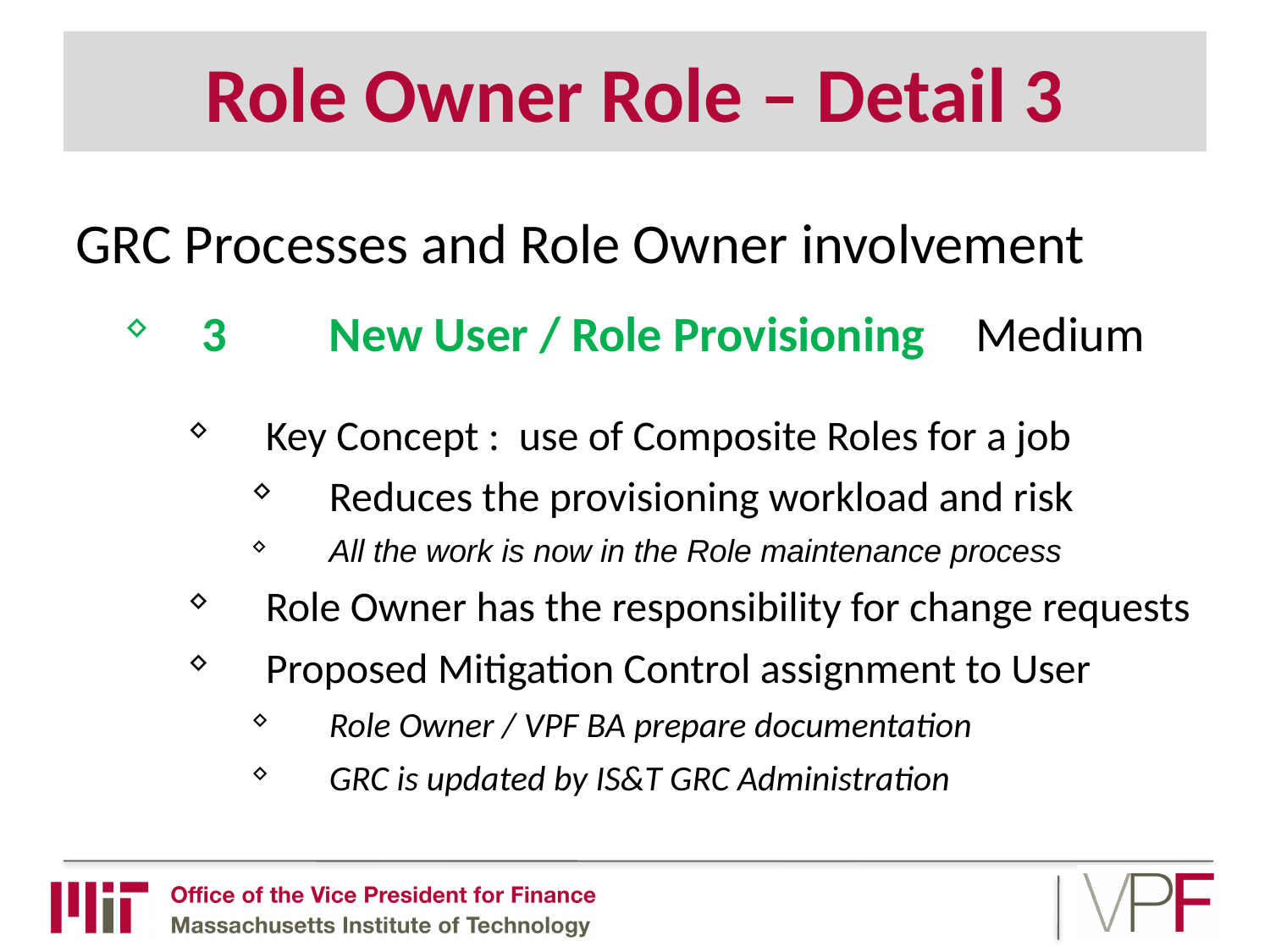

# Role Owner Role – Detail 3
GRC Processes and Role Owner involvement

3	New User / Role Provisioning	 Medium

Key Concept :  use of Composite Roles for a job
Reduces the provisioning workload and risk
All the work is now in the Role maintenance process
Role Owner has the responsibility for change requests
Proposed Mitigation Control assignment to User
Role Owner / VPF BA prepare documentation
GRC is updated by IS&T GRC Administration